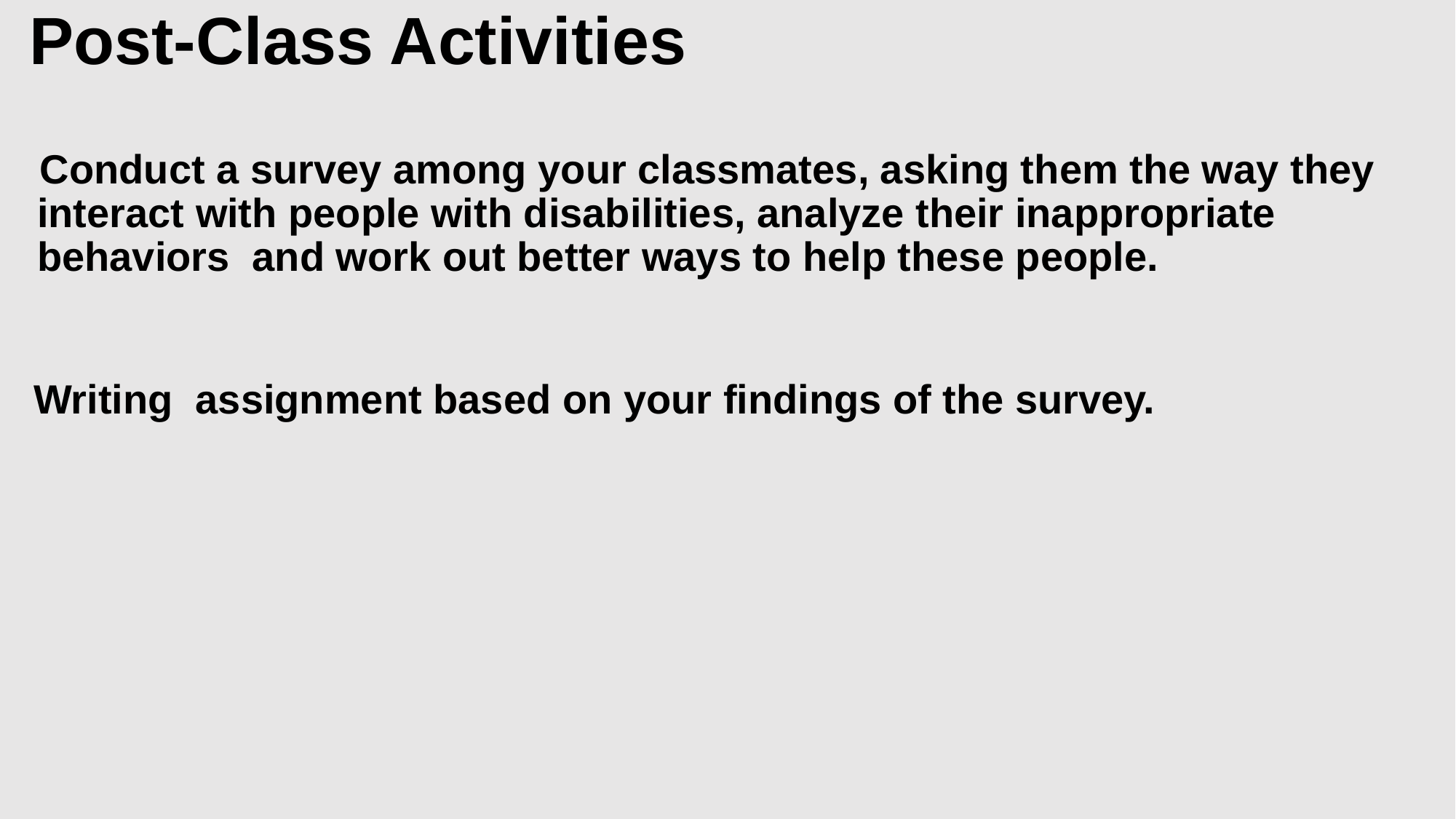

# Post-Class Activities

   Conduct a survey among your classmates, asking them the way they interact with people with disabilities, analyze their inappropriate behaviors  and work out better ways to help these people.

  Writing  assignment based on your findings of the survey.